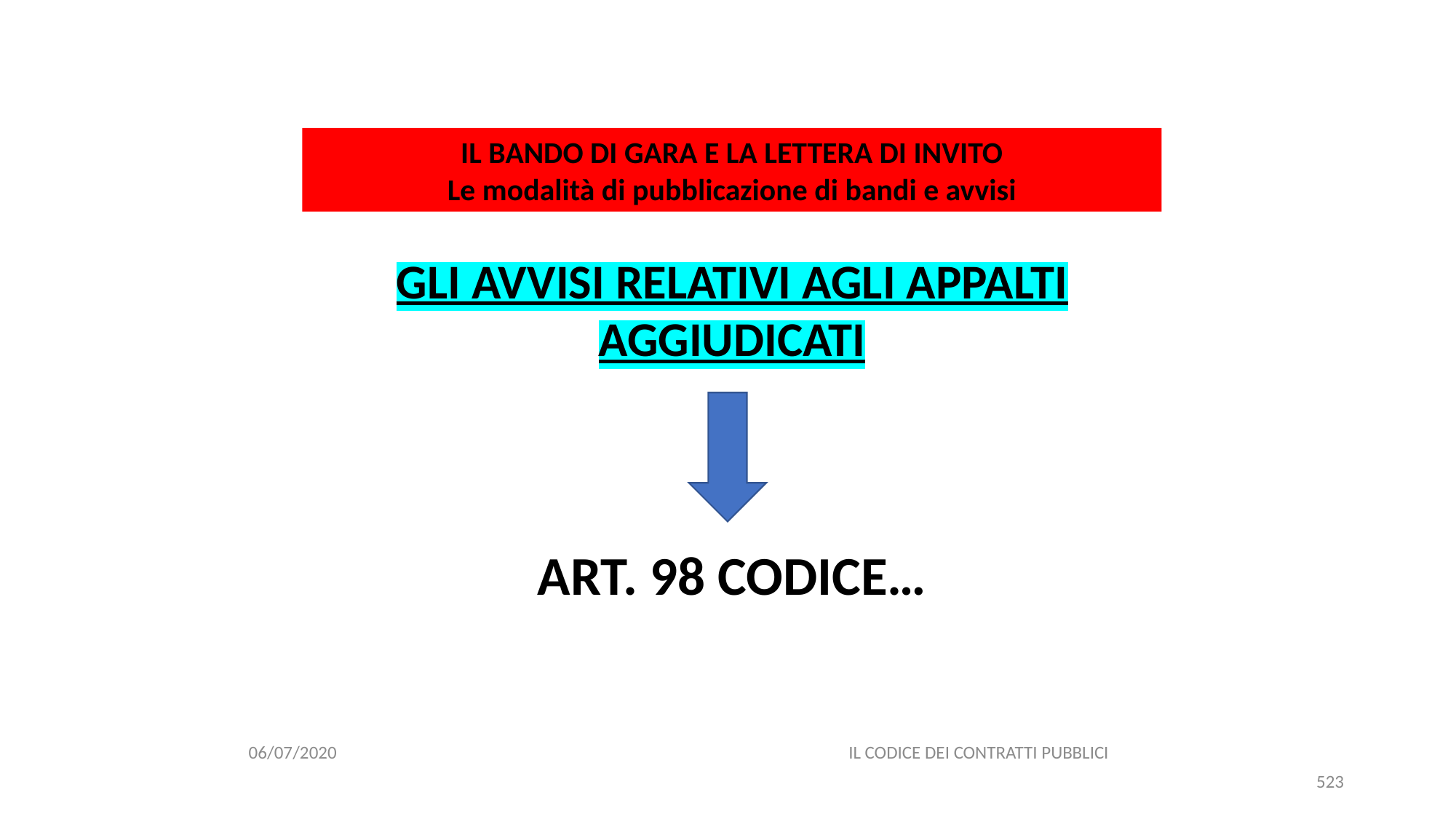

#
IL BANDO DI GARA E LA LETTERA DI INVITO
Le modalità di pubblicazione di bandi e avvisi

GLI AVVISI RELATIVI AGLI APPALTI AGGIUDICATI

ART. 98 CODICE…

06/07/2020
IL CODICE DEI CONTRATTI PUBBLICI
523